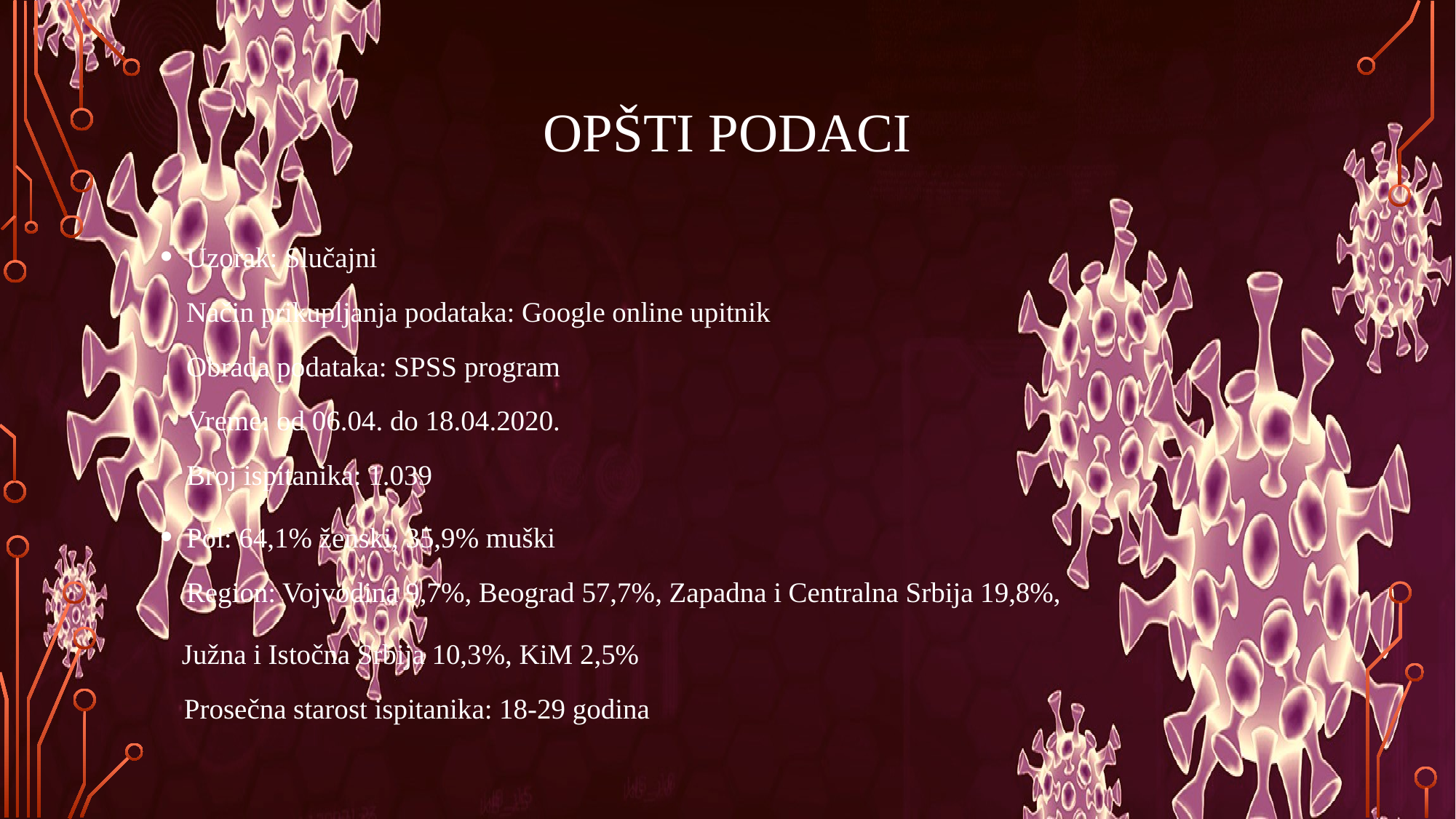

# Opšti podaci
Uzorak: Slučajni
Način prikupljanja podataka: Google online upitnik
Obrada podataka: SPSS program
Vreme: od 06.04. do 18.04.2020.
Broj ispitanika: 1.039
Pol: 64,1% ženski, 35,9% muški
Region: Vojvodina 9,7%, Beograd 57,7%, Zapadna i Centralna Srbija 19,8%,
   Južna i Istočna Srbija 10,3%, KiM 2,5%
   Prosečna starost ispitanika: 18-29 godina